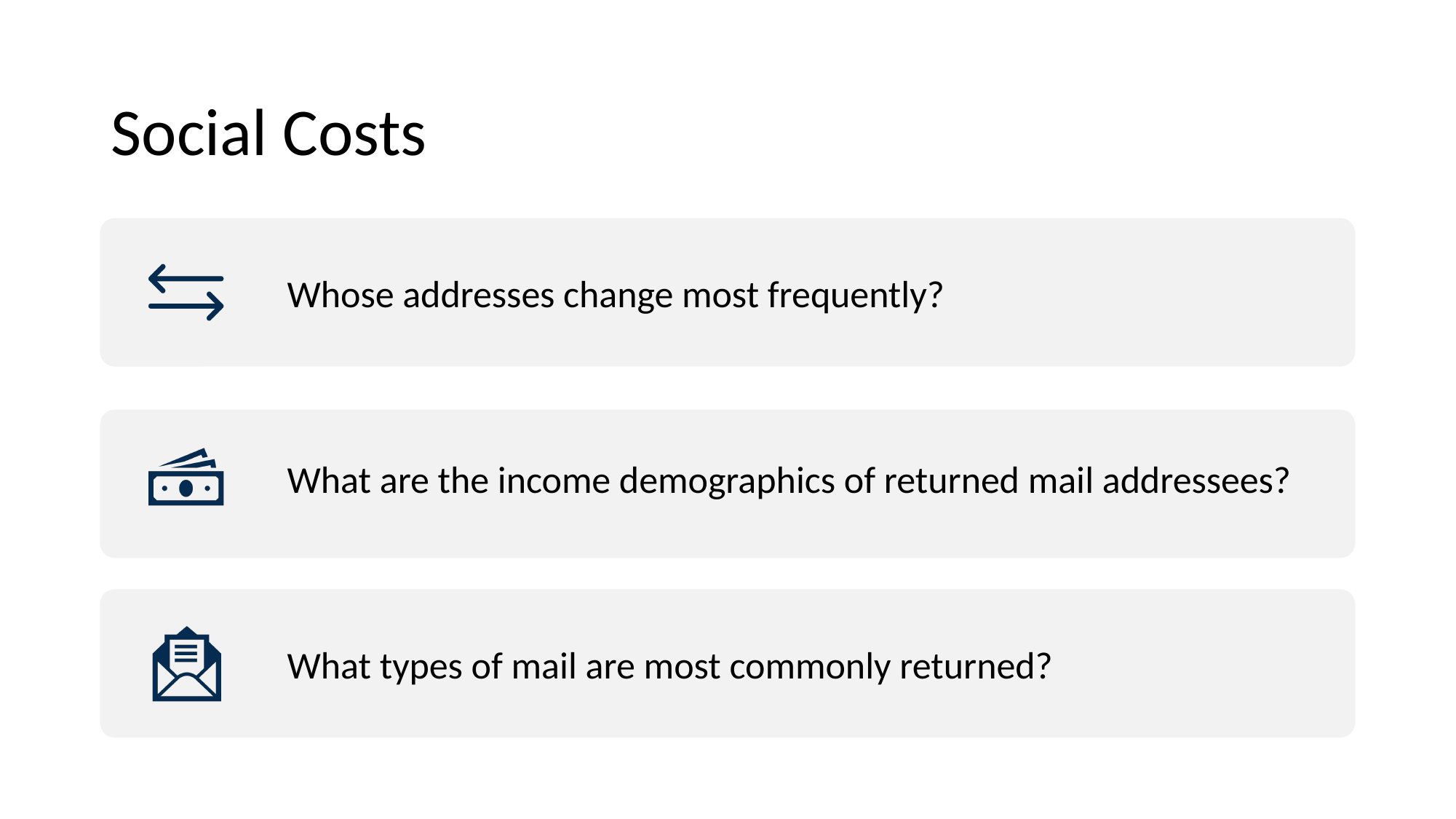

# Social Costs
Whose addresses change most frequently?
What are the income demographics of returned mail addressees?
What types of mail are most commonly returned?
10